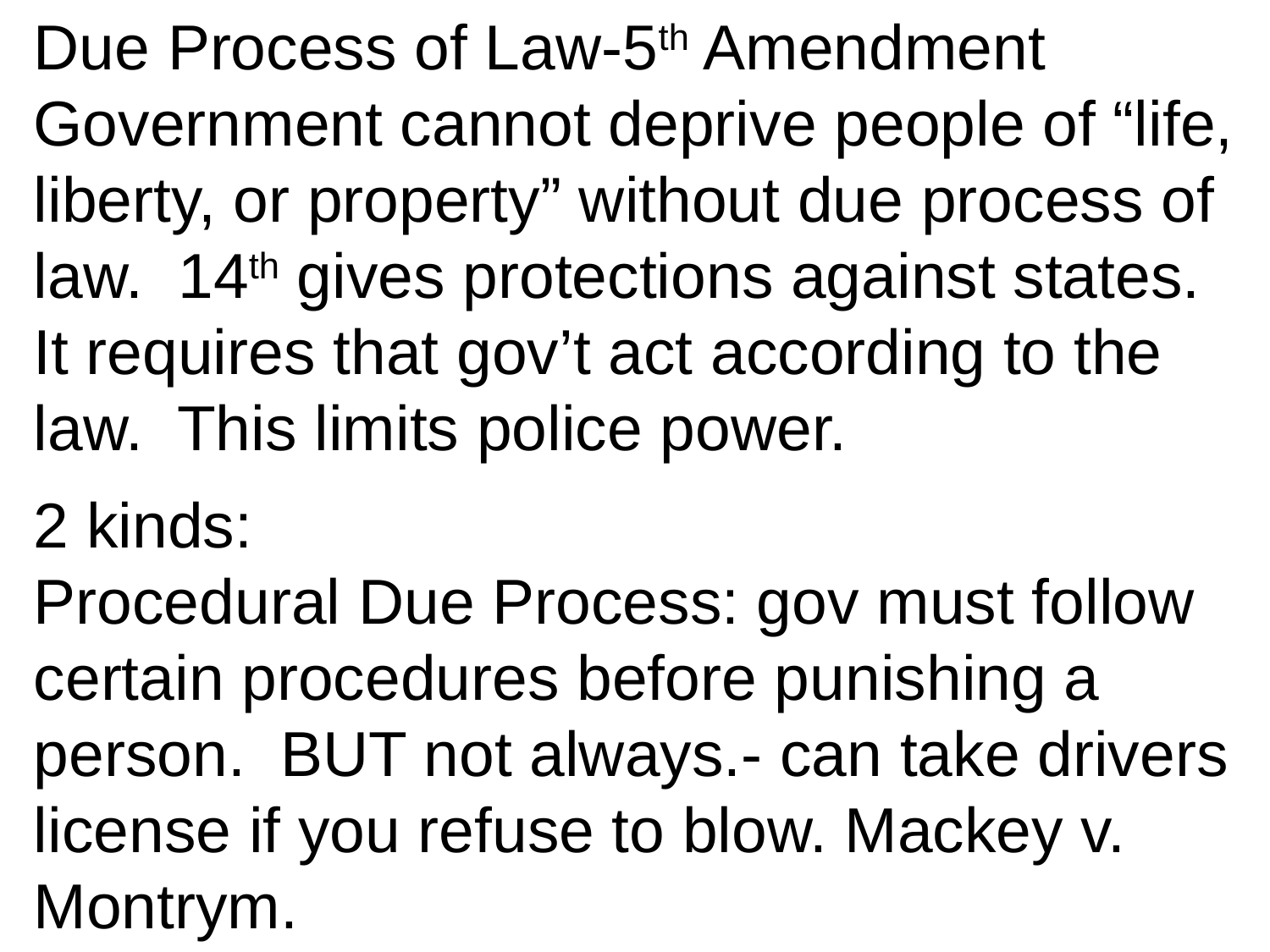

Due Process of Law-5th Amendment
Government cannot deprive people of “life, liberty, or property” without due process of law.  14th gives protections against states.
It requires that gov’t act according to the law.  This limits police power.

2 kinds:
Procedural Due Process: gov must follow certain procedures before punishing a person.  BUT not always.- can take drivers license if you refuse to blow. Mackey v. Montrym.